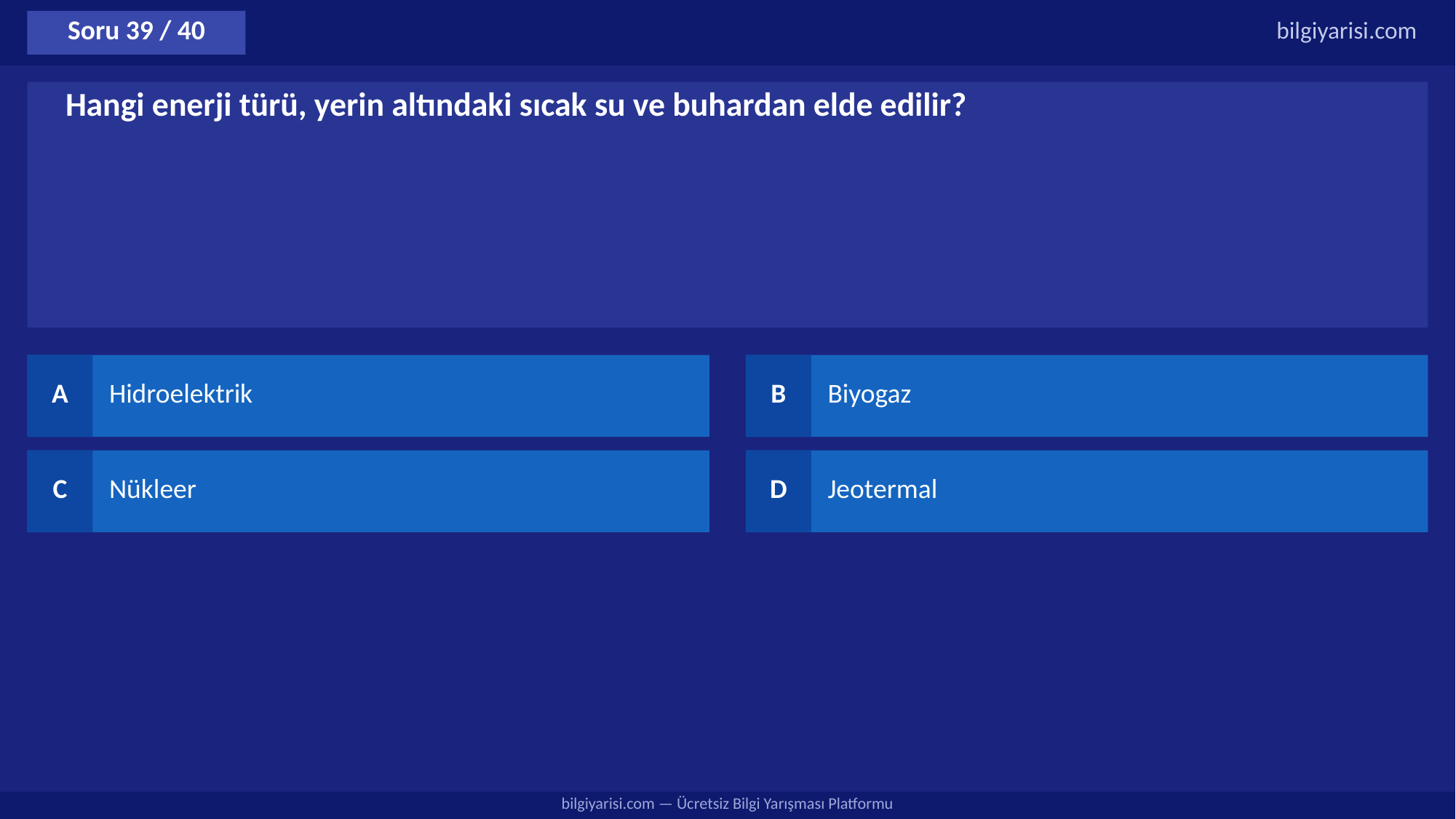

Soru 39 / 40
bilgiyarisi.com

Hangi enerji türü, yerin altındaki sıcak su ve buhardan elde edilir?

A
Hidroelektrik

B
Biyogaz

C
Nükleer

D
Jeotermal
bilgiyarisi.com — Ücretsiz Bilgi Yarışması Platformu